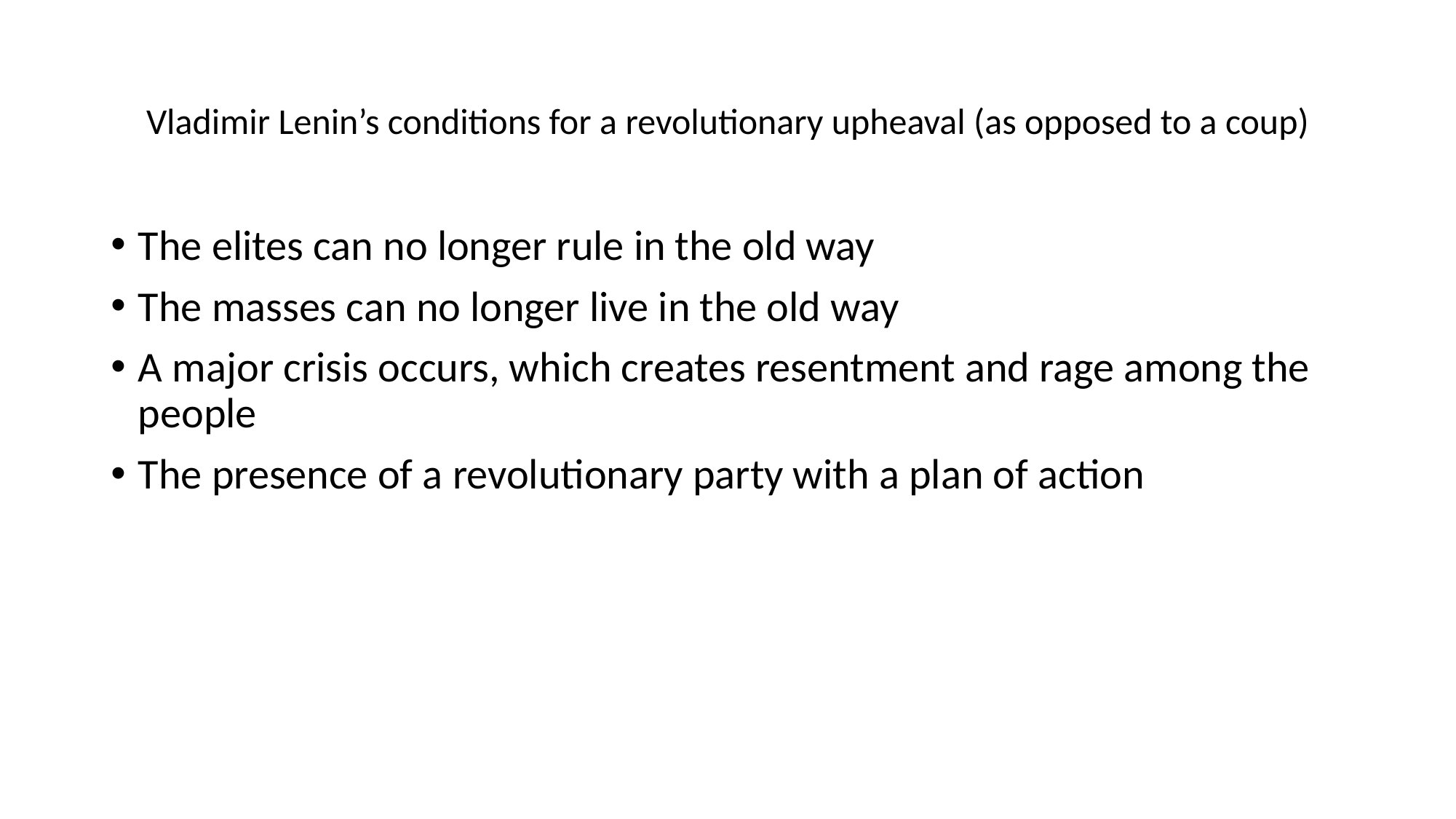

# Vladimir Lenin’s conditions for a revolutionary upheaval (as opposed to a coup)
The elites can no longer rule in the old way
The masses can no longer live in the old way
A major crisis occurs, which creates resentment and rage among the people
The presence of a revolutionary party with a plan of action